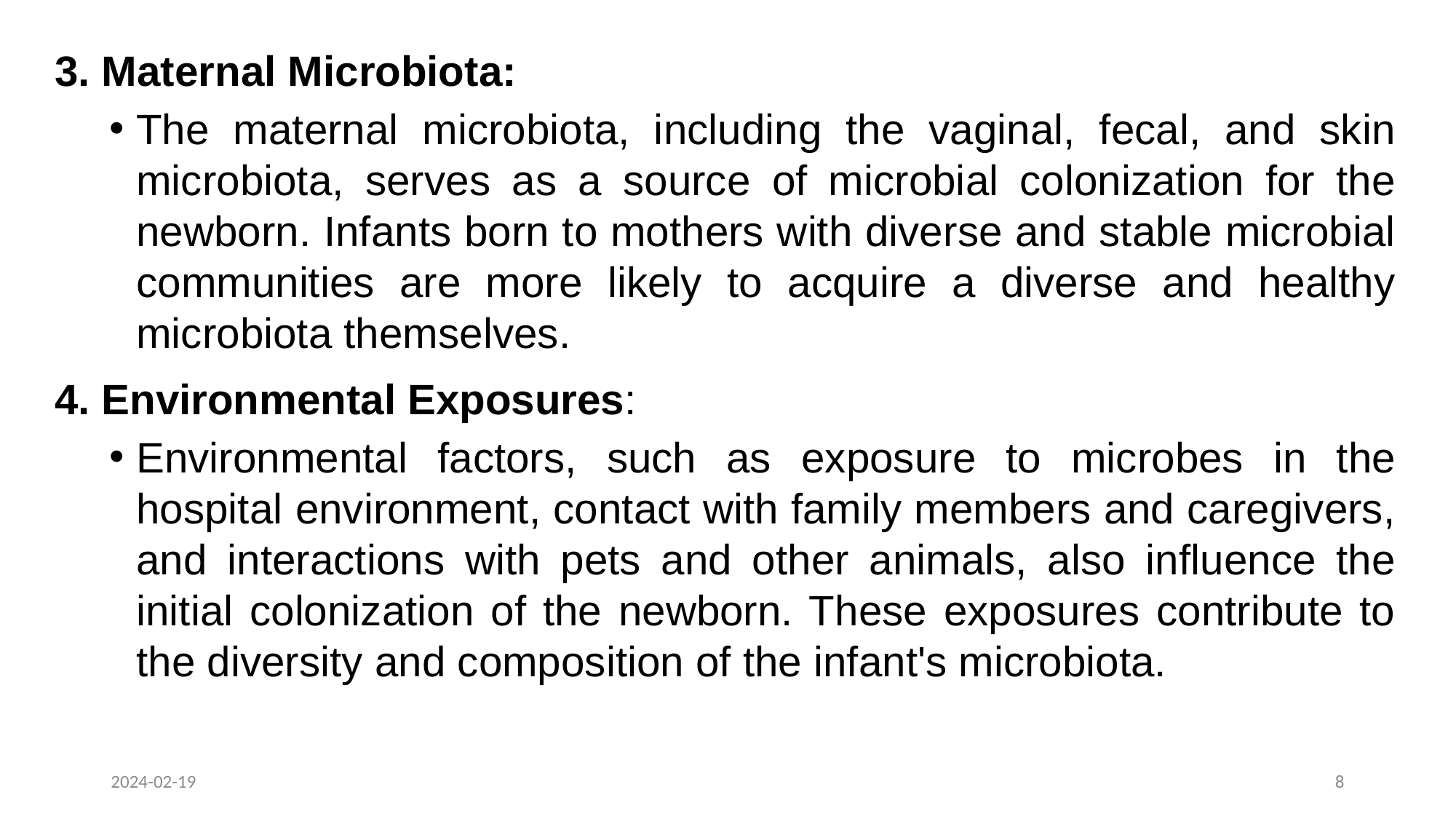

3. Maternal Microbiota:
The maternal microbiota, including the vaginal, fecal, and skin microbiota, serves as a source of microbial colonization for the newborn. Infants born to mothers with diverse and stable microbial communities are more likely to acquire a diverse and healthy microbiota themselves.
4. Environmental Exposures:
Environmental factors, such as exposure to microbes in the hospital environment, contact with family members and caregivers, and interactions with pets and other animals, also influence the initial colonization of the newborn. These exposures contribute to the diversity and composition of the infant's microbiota.

2024-02-19
8